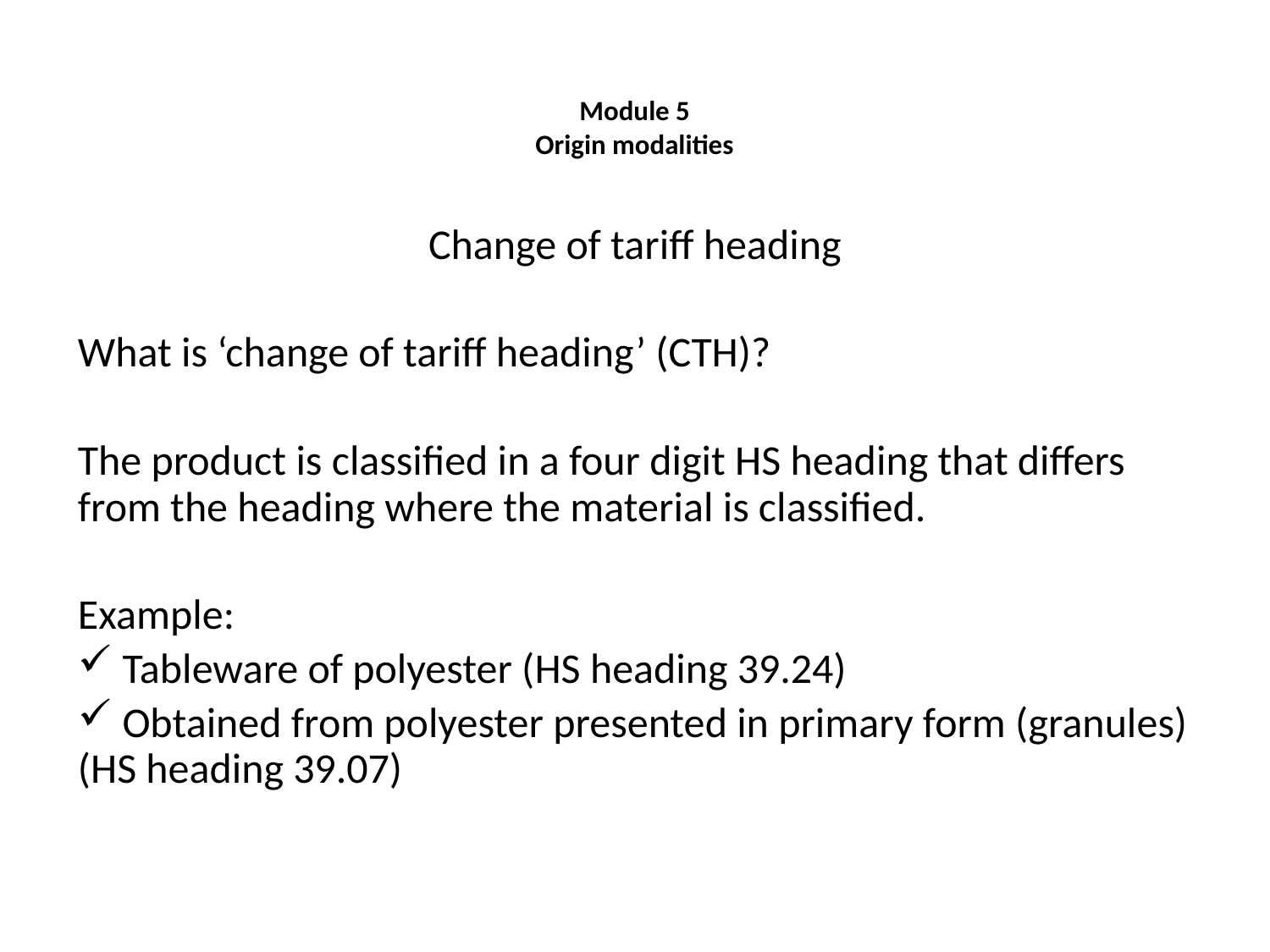

Module 5
Origin modalities
Change of tariff heading

What is ‘change of tariff heading’ (CTH)?

The product is classified in a four digit HS heading that differs from the heading where the material is classified.

Example:
 Tableware of polyester (HS heading 39.24)
 Obtained from polyester presented in primary form (granules) (HS heading 39.07)